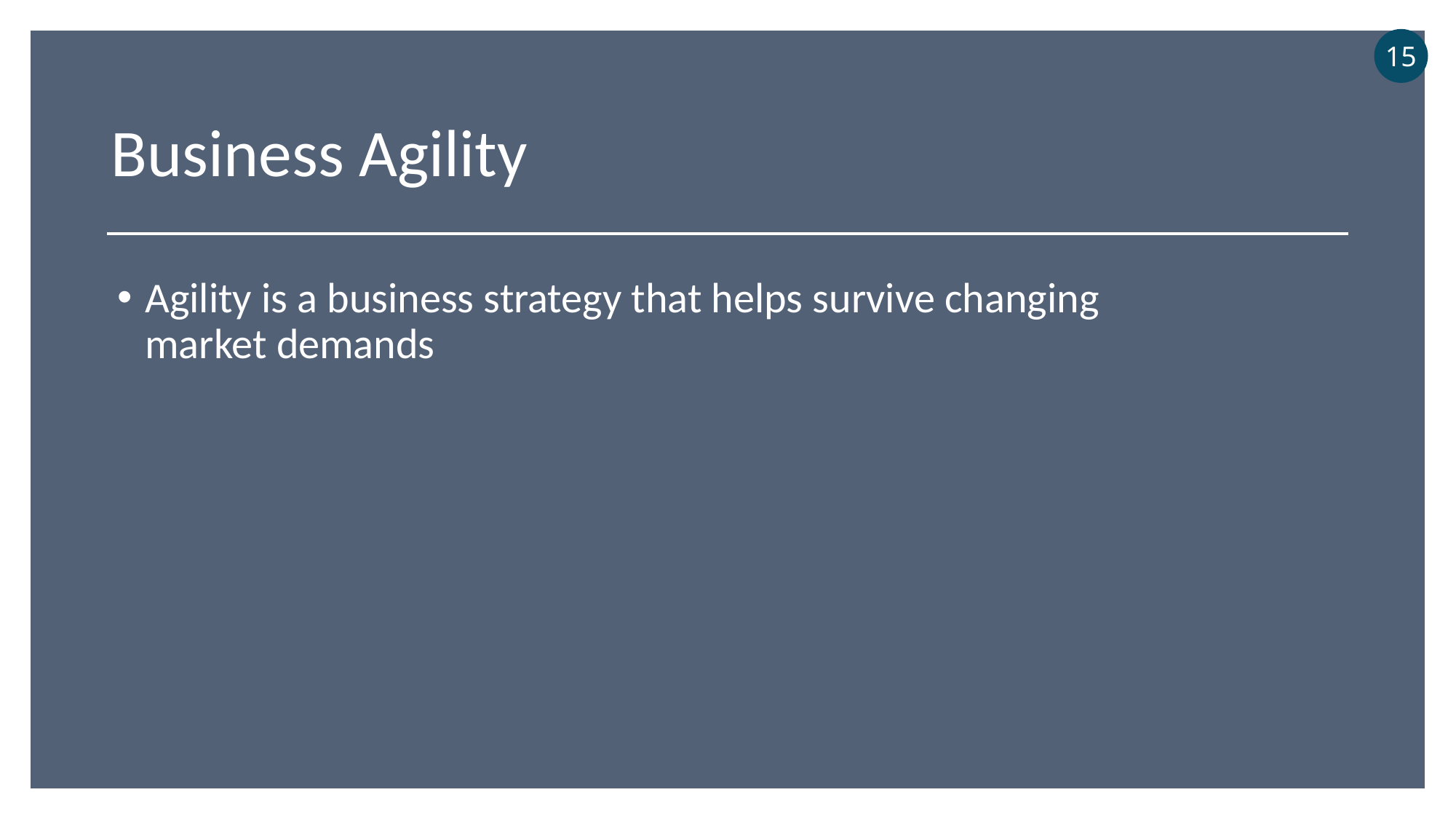

15

Business Agility
Agility is a business strategy that helps survive changing market demands